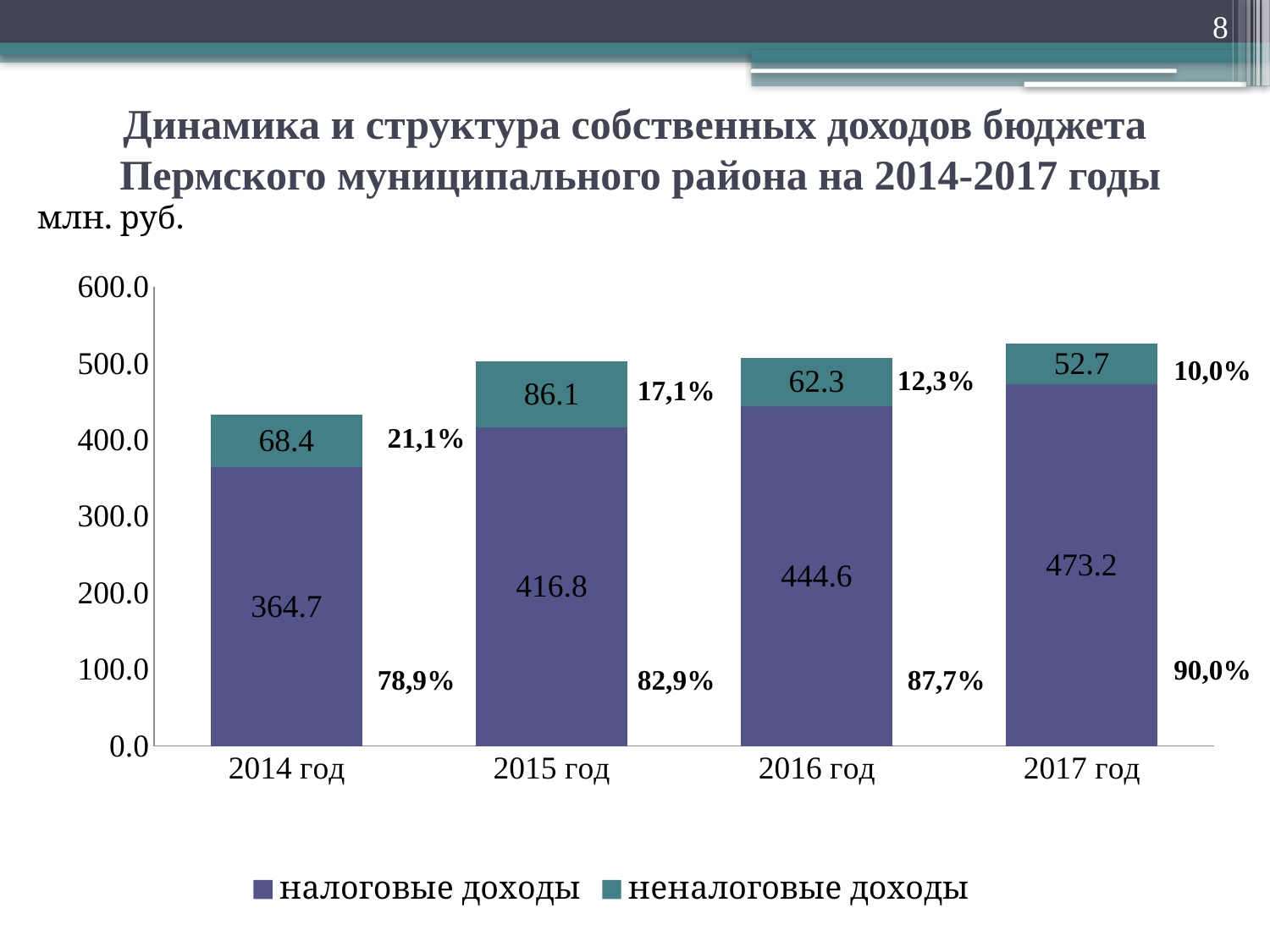

8
# Динамика и структура собственных доходов бюджета Пермского муниципального района на 2014-2017 годы
млн. руб.

### Chart

| Category | налоговые доходы | неналоговые доходы |
|---|---|---|
| 2014 год | 364.7 | 68.4 |
| 2015 год | 416.8 | 86.1 |
| 2016 год | 444.6 | 62.3 |
| 2017 год | 473.2 | 52.7 |
10,0%
12,3%
17,1%
21,1%
90,0%
78,9%
82,9%
87,7%